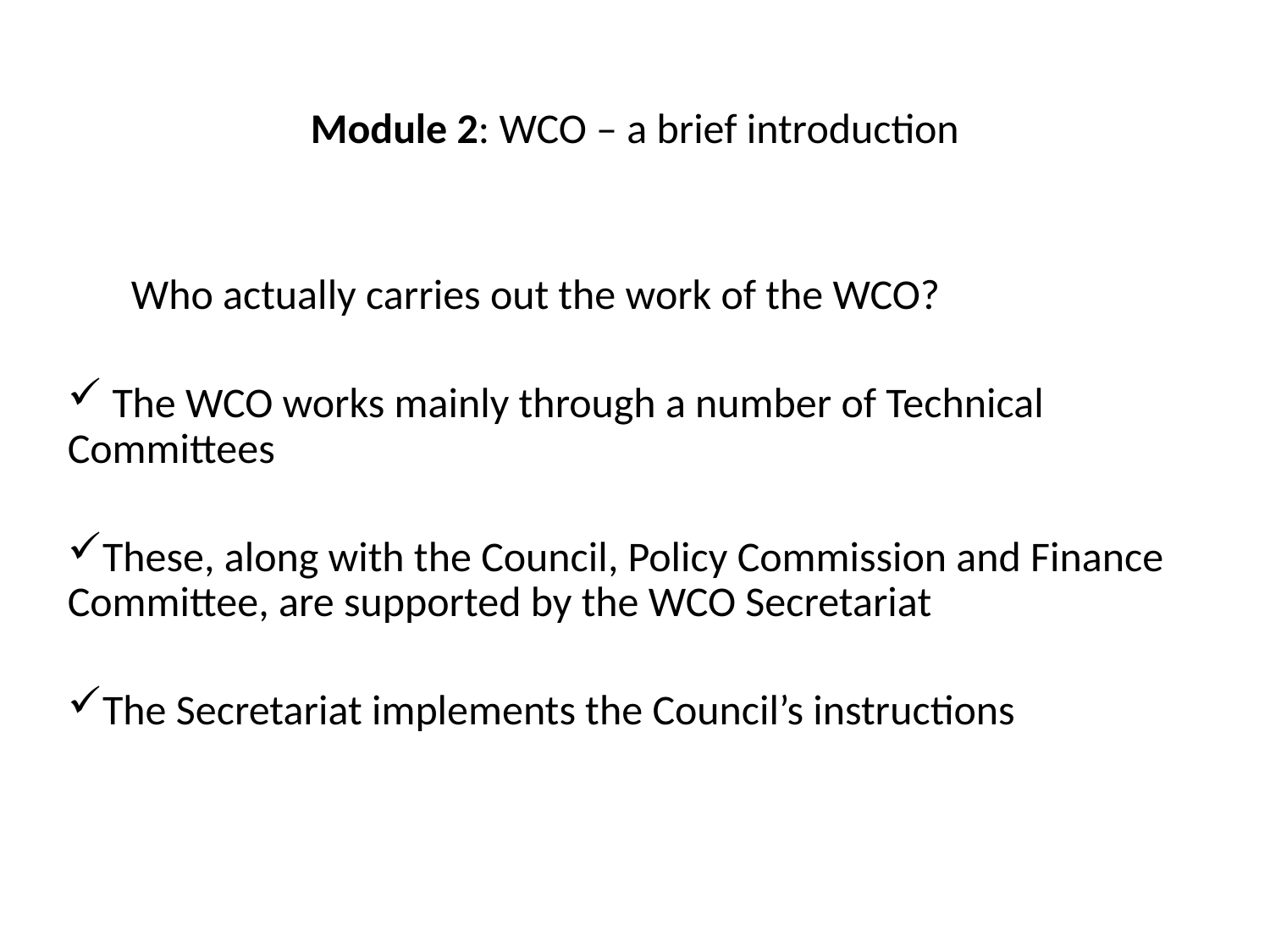

Module 2: WCO – a brief introduction
Who actually carries out the work of the WCO?

 The WCO works mainly through a number of Technical Committees

These, along with the Council, Policy Commission and Finance Committee, are supported by the WCO Secretariat

The Secretariat implements the Council’s instructions